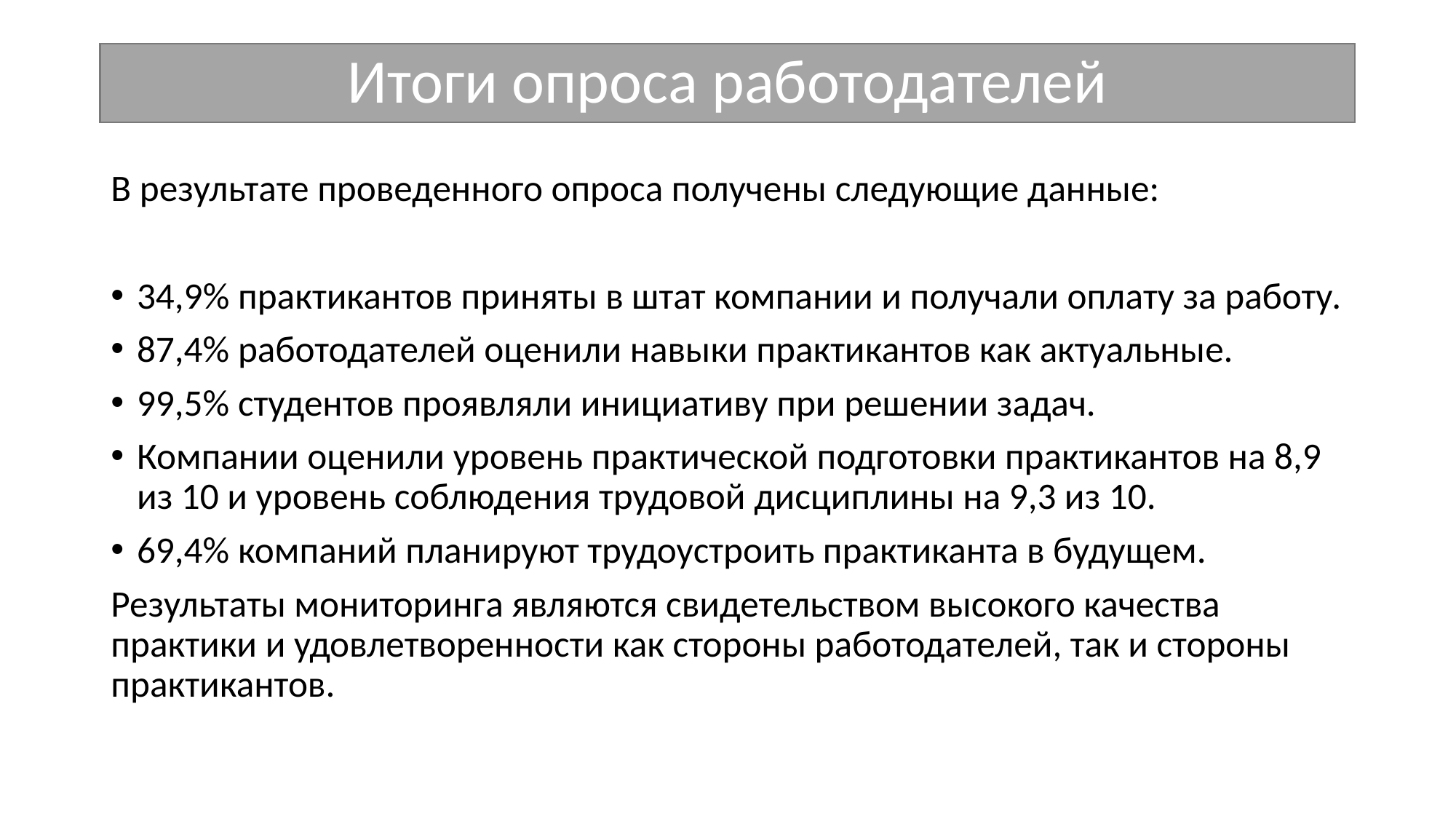

# Итоги опроса работодателей
В результате проведенного опроса получены следующие данные:

34,9% практикантов приняты в штат компании и получали оплату за работу.
87,4% работодателей оценили навыки практикантов как актуальные.
99,5% студентов проявляли инициативу при решении задач.
Компании оценили уровень практической подготовки практикантов на 8,9 из 10 и уровень соблюдения трудовой дисциплины на 9,3 из 10.
69,4% компаний планируют трудоустроить практиканта в будущем.
Результаты мониторинга являются свидетельством высокого качества практики и удовлетворенности как стороны работодателей, так и стороны практикантов.